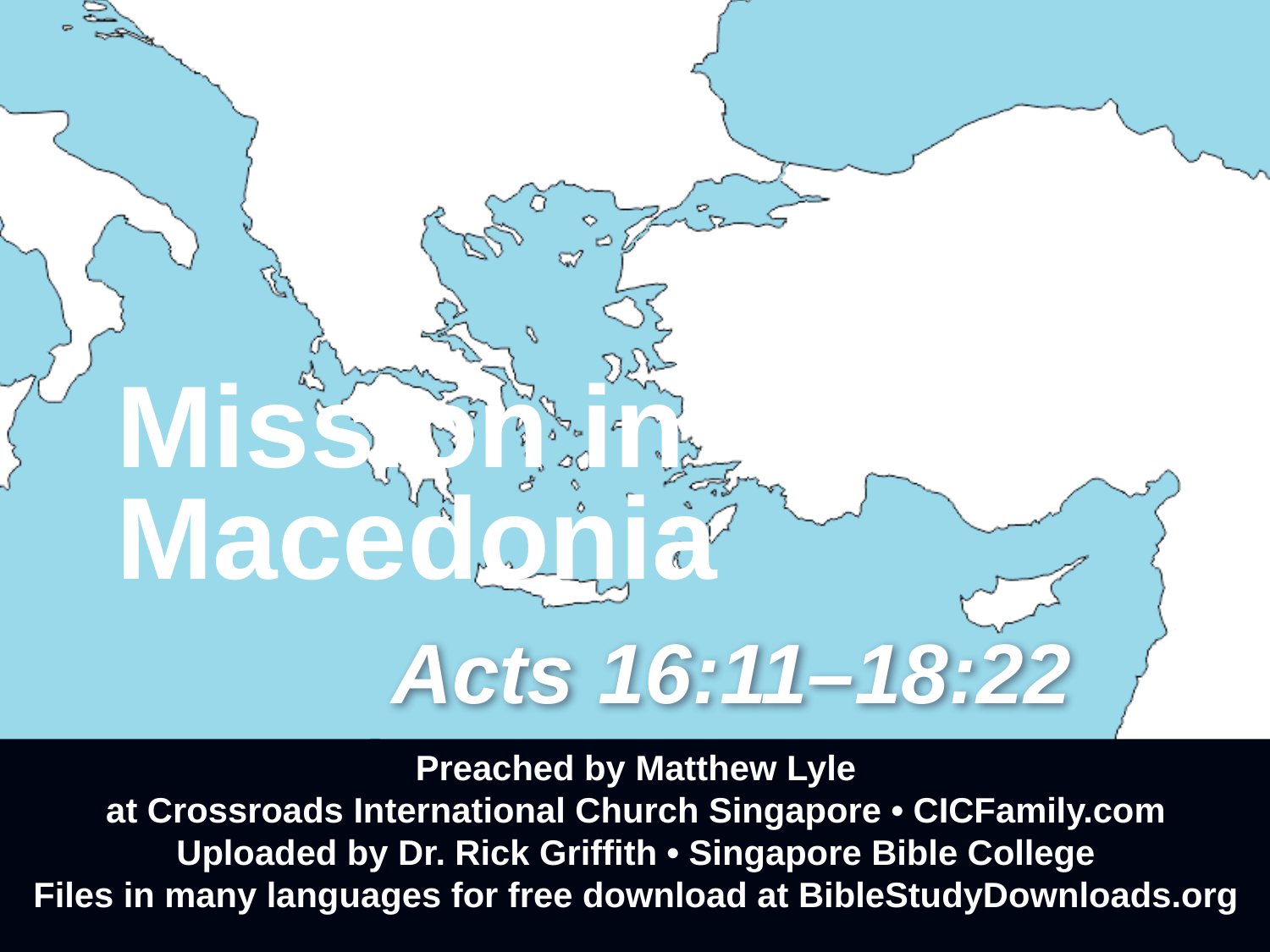

Mission in  Macedonia
Acts 16:11–18:22
Preached by Matthew Lyle
at Crossroads International Church Singapore • CICFamily.com
Uploaded by Dr. Rick Griffith • Singapore Bible College
Files in many languages for free download at BibleStudyDownloads.org